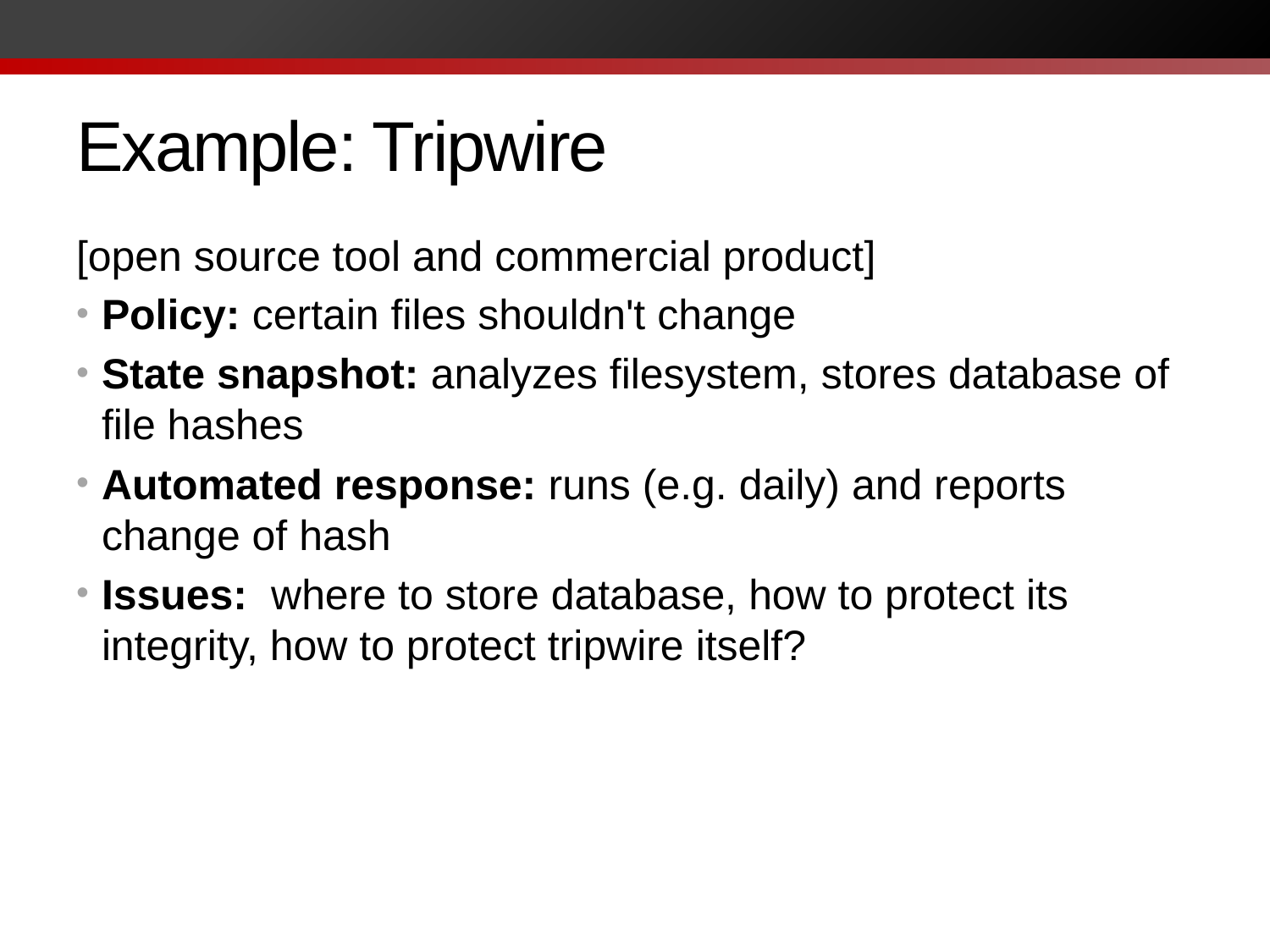

# Example: Tripwire
[open source tool and commercial product]
Policy: certain files shouldn't change
State snapshot: analyzes filesystem, stores database of file hashes
Automated response: runs (e.g. daily) and reports change of hash
Issues:  where to store database, how to protect its integrity, how to protect tripwire itself?